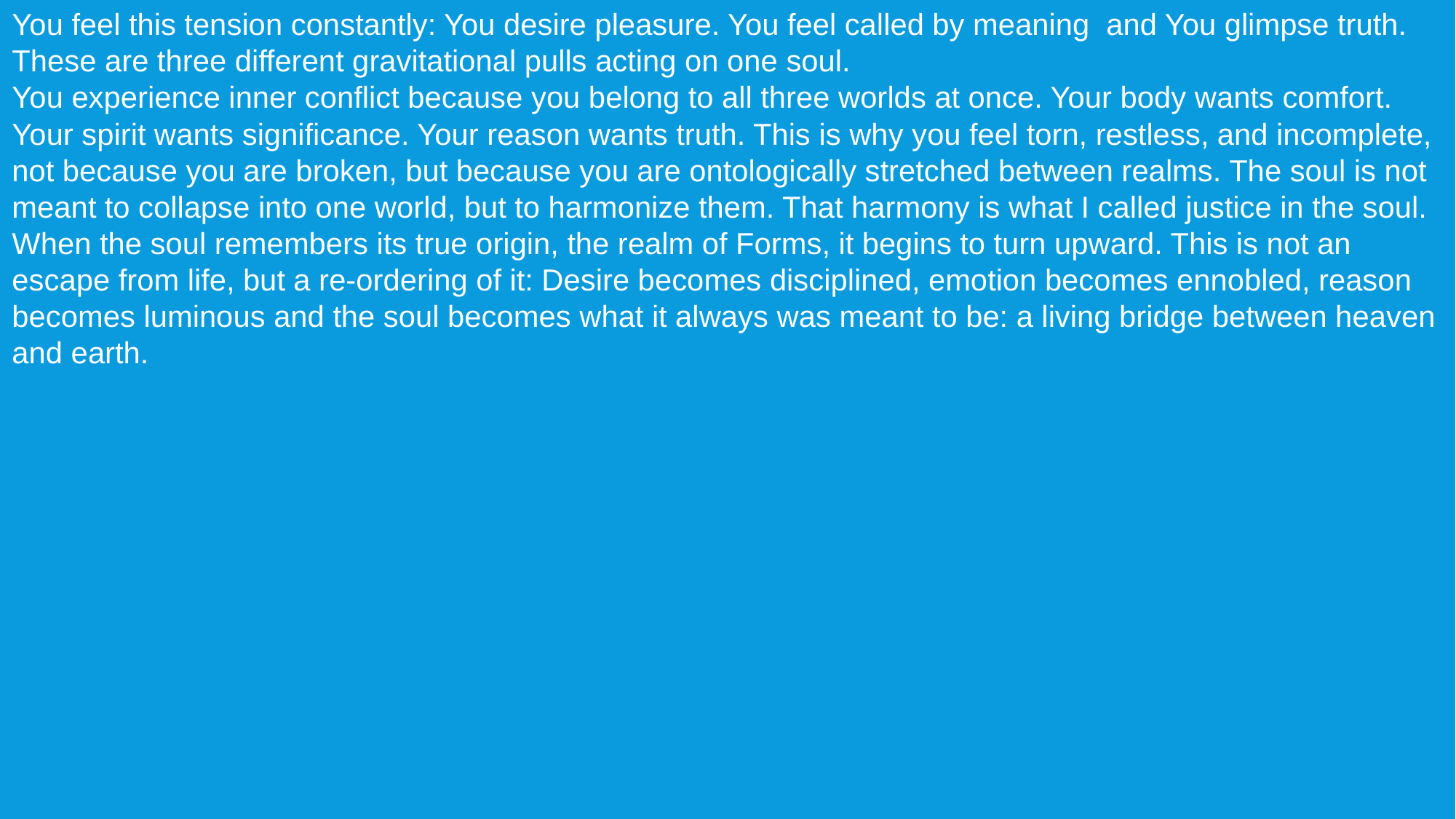

You feel this tension constantly: You desire pleasure. You feel called by meaning  and You glimpse truth. These are three different gravitational pulls acting on one soul.
You experience inner conflict because you belong to all three worlds at once. Your body wants comfort. Your spirit wants significance. Your reason wants truth. This is why you feel torn, restless, and incomplete, not because you are broken, but because you are ontologically stretched between realms. The soul is not meant to collapse into one world, but to harmonize them. That harmony is what I called justice in the soul.
When the soul remembers its true origin, the realm of Forms, it begins to turn upward. This is not an escape from life, but a re-ordering of it: Desire becomes disciplined, emotion becomes ennobled, reason becomes luminous and the soul becomes what it always was meant to be: a living bridge between heaven and earth.